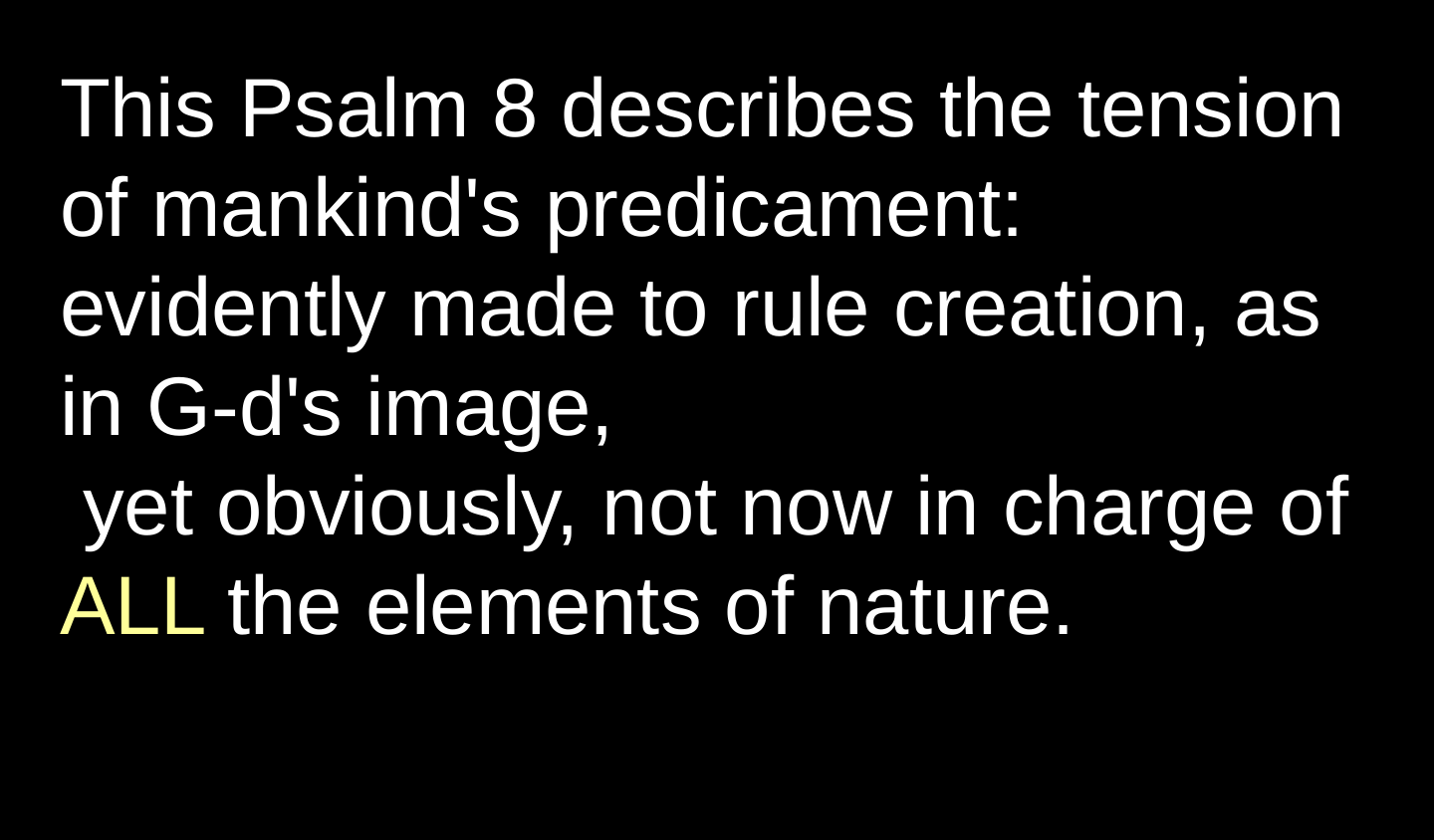

This Psalm 8 describes the tension of mankind's predicament: evidently made to rule creation, as in G-d's image,
 yet obviously, not now in charge of ALL the elements of nature.